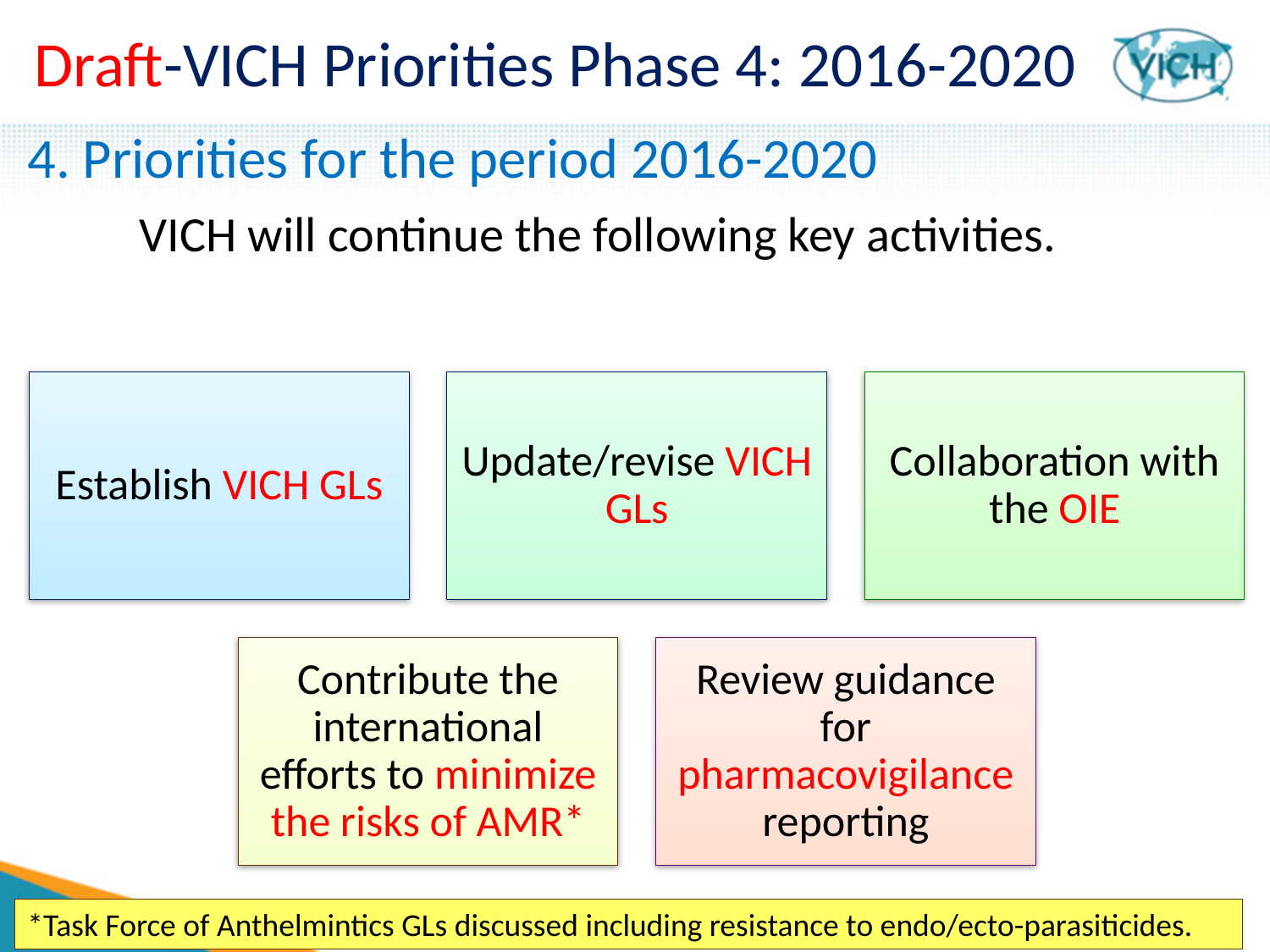

# Draft-VICH Priorities Phase 4: 2016-2020
4. Priorities for the period 2016-2020

VICH will continue the following key activities.
Establish VICH GLs
Update/revise VICH GLs
Collaboration with the OIE
Contribute the international efforts to minimize the risks of AMR*
Review guidance for pharmacovigilance reporting
11
*Task Force of Anthelmintics GLs discussed including resistance to endo/ecto-parasiticides.